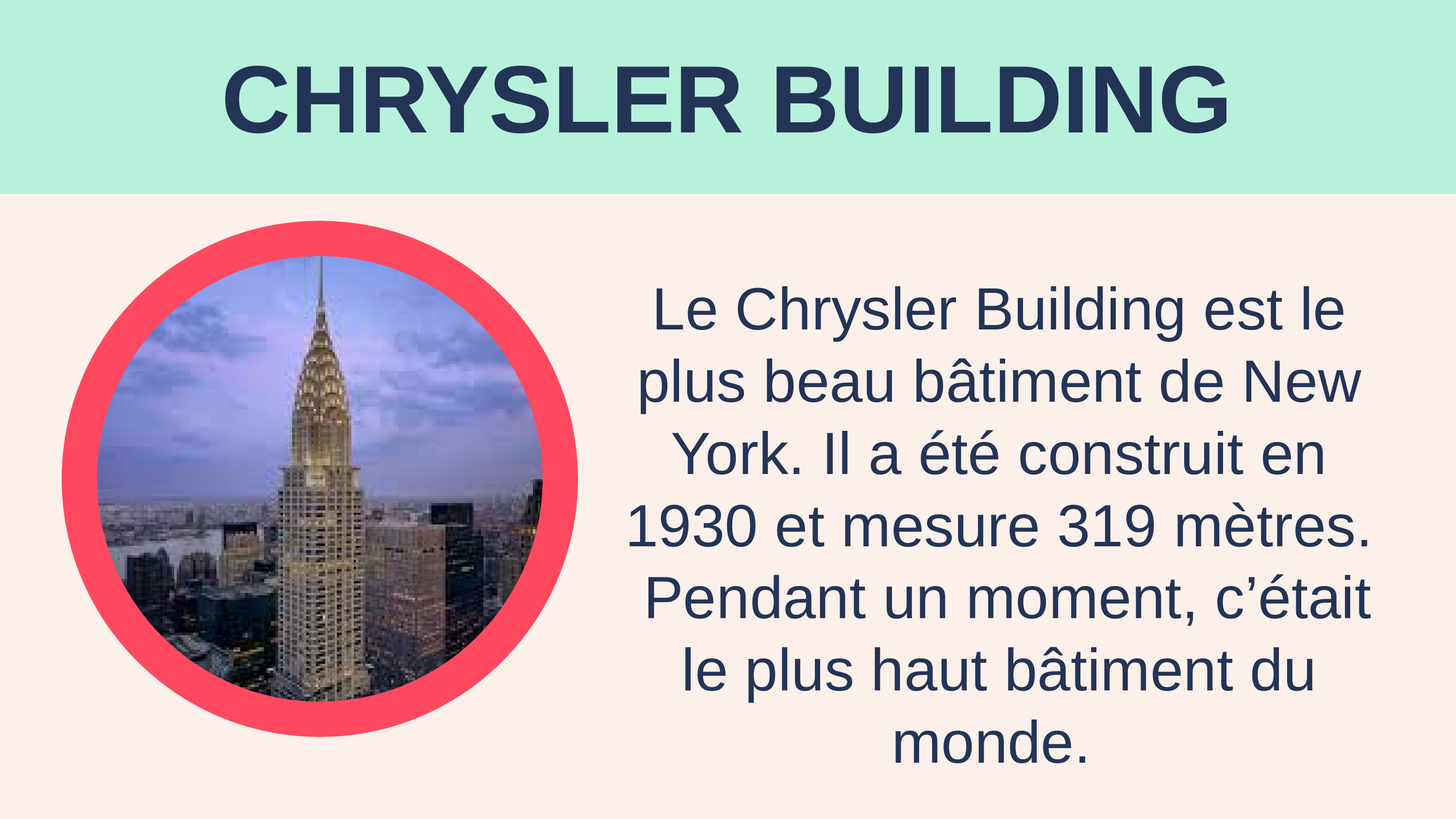

CHRYSLER BUILDING

Le Chrysler Building est le plus beau bâtiment de New York. Il a été construit en 1930 et mesure 319 mètres.
 Pendant un moment, c’était le plus haut bâtiment du monde.